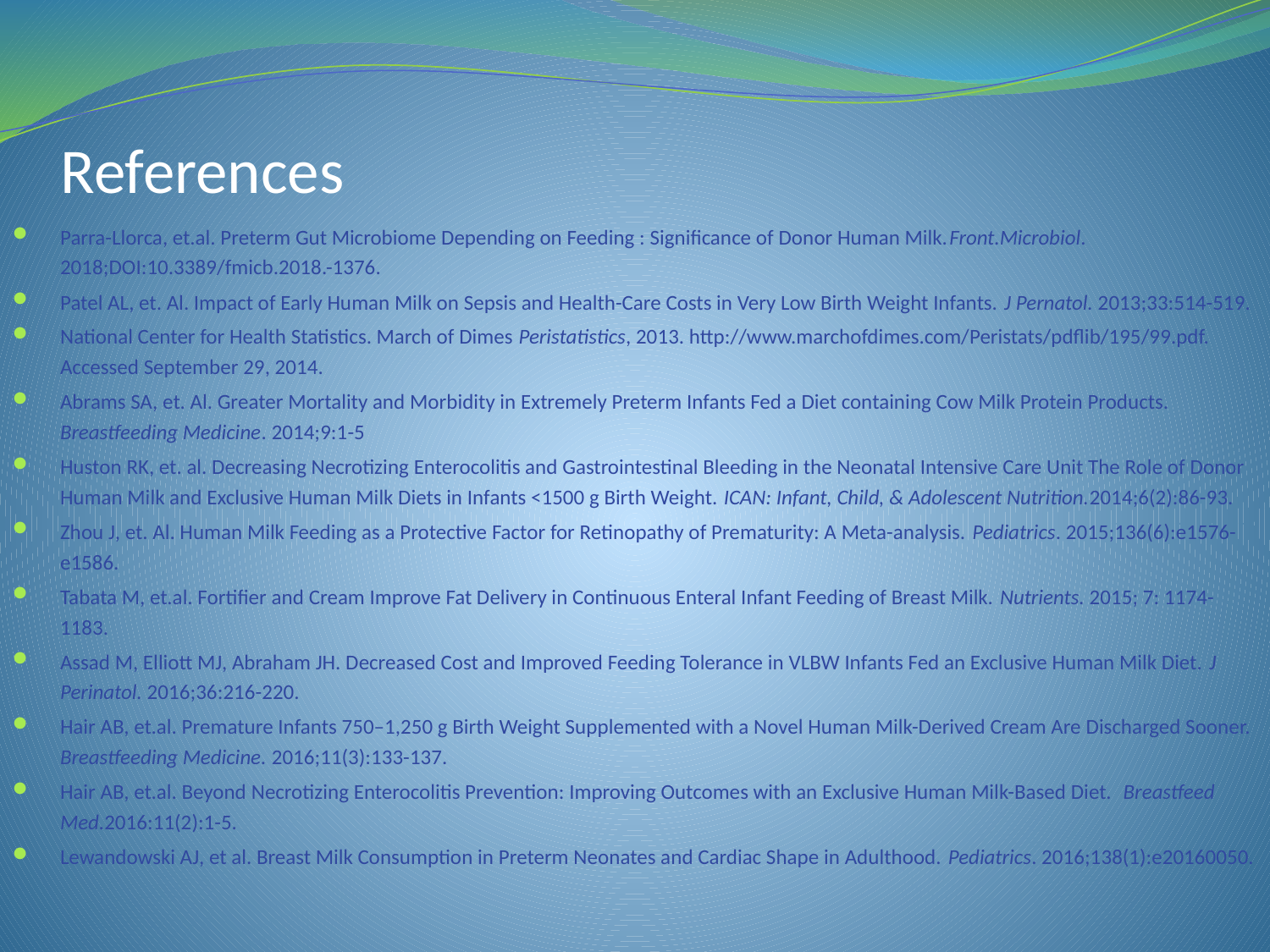

# References
Parra-Llorca, et.al. Preterm Gut Microbiome Depending on Feeding : Significance of Donor Human Milk.Front.Microbiol. 2018;DOI:10.3389/fmicb.2018.-1376.
Patel AL, et. Al. Impact of Early Human Milk on Sepsis and Health-Care Costs in Very Low Birth Weight Infants. J Pernatol. 2013;33:514-519.
National Center for Health Statistics. March of Dimes Peristatistics, 2013. http://www.marchofdimes.com/Peristats/pdflib/195/99.pdf. Accessed September 29, 2014.
Abrams SA, et. Al. Greater Mortality and Morbidity in Extremely Preterm Infants Fed a Diet containing Cow Milk Protein Products. Breastfeeding Medicine. 2014;9:1-5
Huston RK, et. al. Decreasing Necrotizing Enterocolitis and Gastrointestinal Bleeding in the Neonatal Intensive Care Unit The Role of Donor Human Milk and Exclusive Human Milk Diets in Infants <1500 g Birth Weight. ICAN: Infant, Child, & Adolescent Nutrition.2014;6(2):86-93.
Zhou J, et. Al. Human Milk Feeding as a Protective Factor for Retinopathy of Prematurity: A Meta-analysis. Pediatrics. 2015;136(6):e1576-e1586.
Tabata M, et.al. Fortifier and Cream Improve Fat Delivery in Continuous Enteral Infant Feeding of Breast Milk. Nutrients. 2015; 7: 1174-1183.
Assad M, Elliott MJ, Abraham JH. Decreased Cost and Improved Feeding Tolerance in VLBW Infants Fed an Exclusive Human Milk Diet. J Perinatol. 2016;36:216-220.
Hair AB, et.al. Premature Infants 750–1,250 g Birth Weight Supplemented with a Novel Human Milk-Derived Cream Are Discharged Sooner. Breastfeeding Medicine. 2016;11(3):133-137.
Hair AB, et.al. Beyond Necrotizing Enterocolitis Prevention: Improving Outcomes with an Exclusive Human Milk-Based Diet.  Breastfeed Med.2016:11(2):1-5.
Lewandowski AJ, et al. Breast Milk Consumption in Preterm Neonates and Cardiac Shape in Adulthood. Pediatrics. 2016;138(1):e20160050.